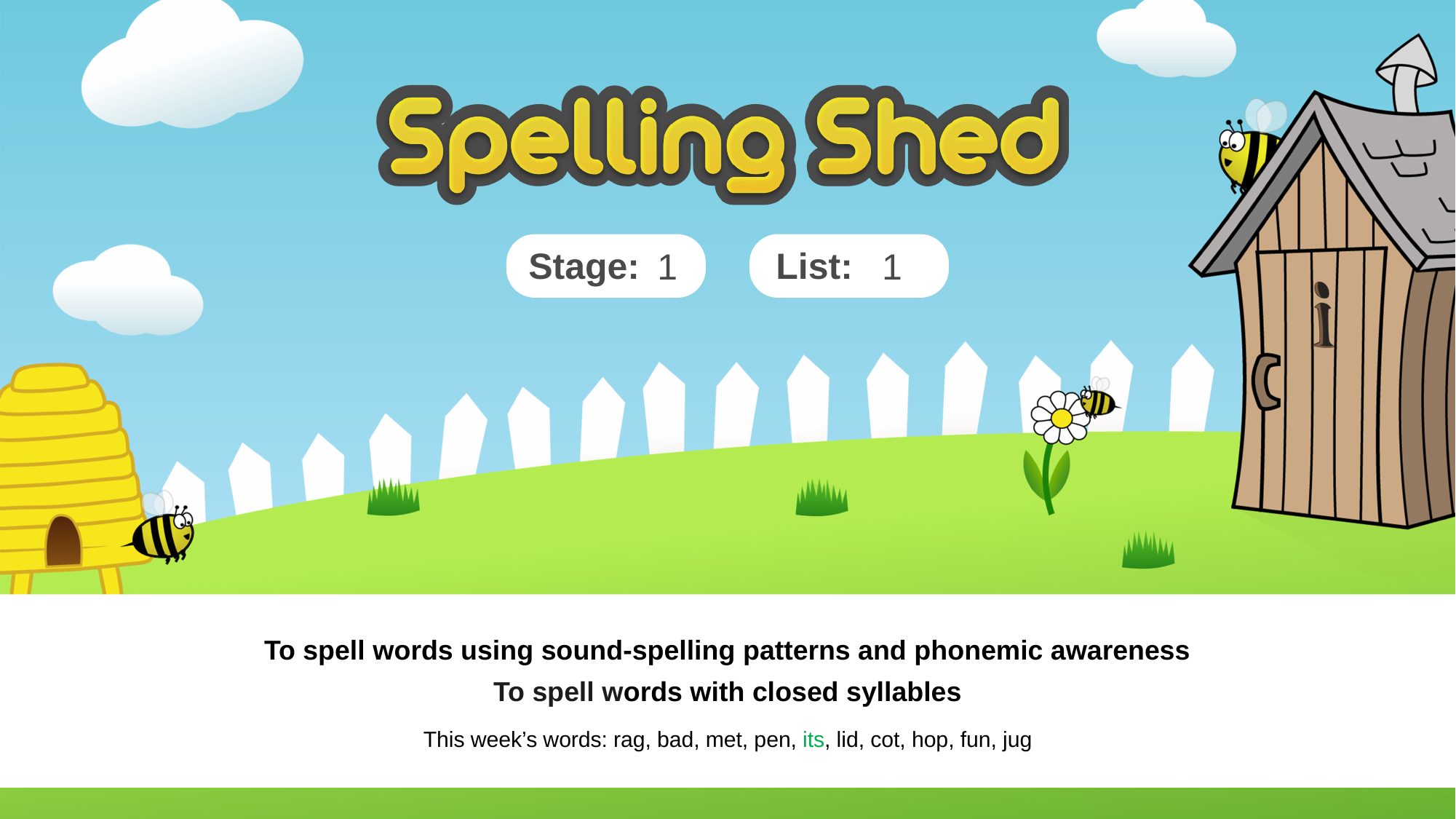

1
1
To spell words using sound-spelling patterns and phonemic awareness
To spell words with closed syllables
This week’s words: rag, bad, met, pen, its, lid, cot, hop, fun, jug